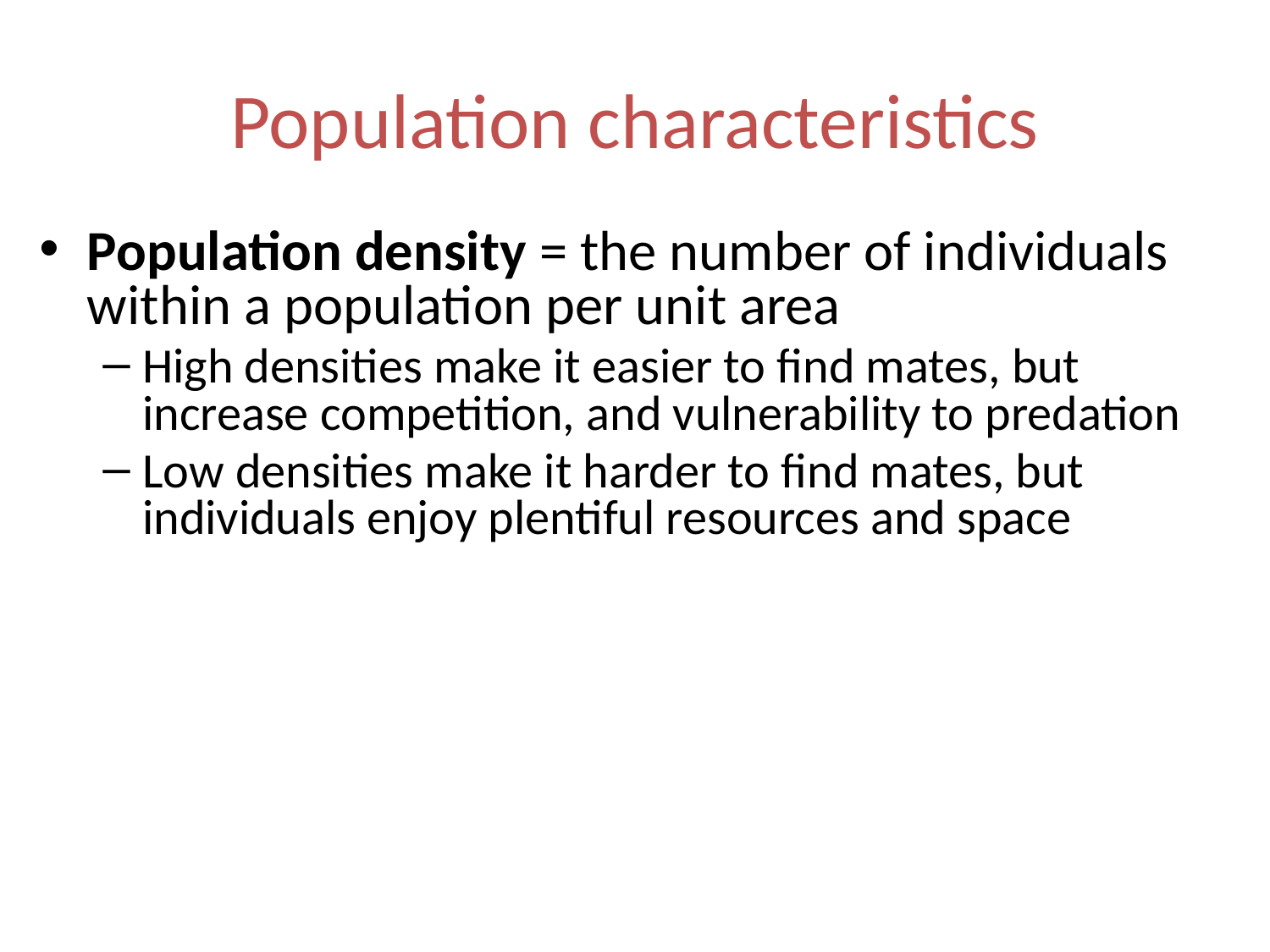

# Population characteristics
Population density = the number of individuals within a population per unit area
High densities make it easier to find mates, but increase competition, and vulnerability to predation
Low densities make it harder to find mates, but individuals enjoy plentiful resources and space